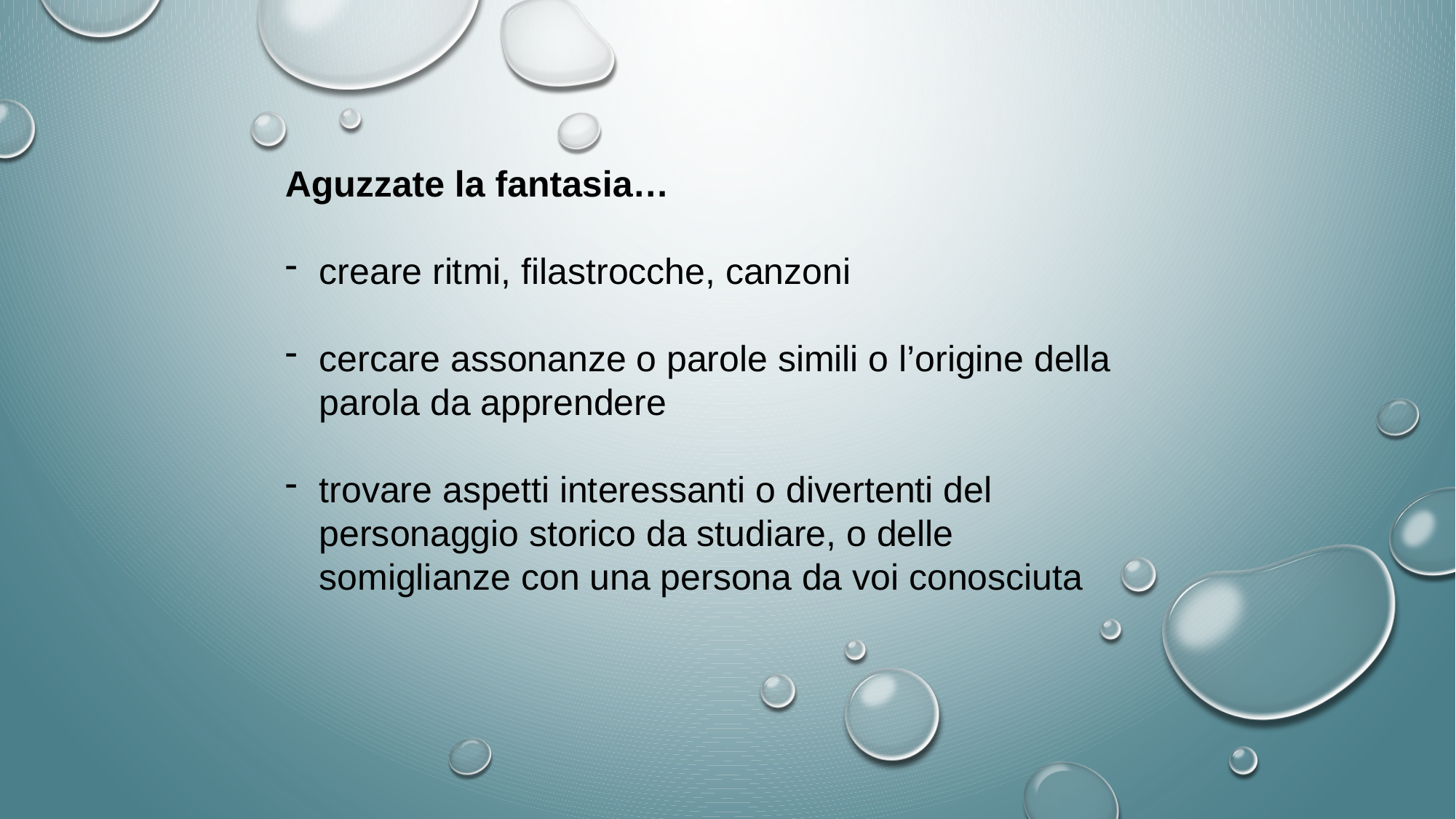

#
Aguzzate la fantasia…

creare ritmi, filastrocche, canzoni

cercare assonanze o parole simili o l’origine della parola da apprendere

trovare aspetti interessanti o divertenti del personaggio storico da studiare, o delle somiglianze con una persona da voi conosciuta